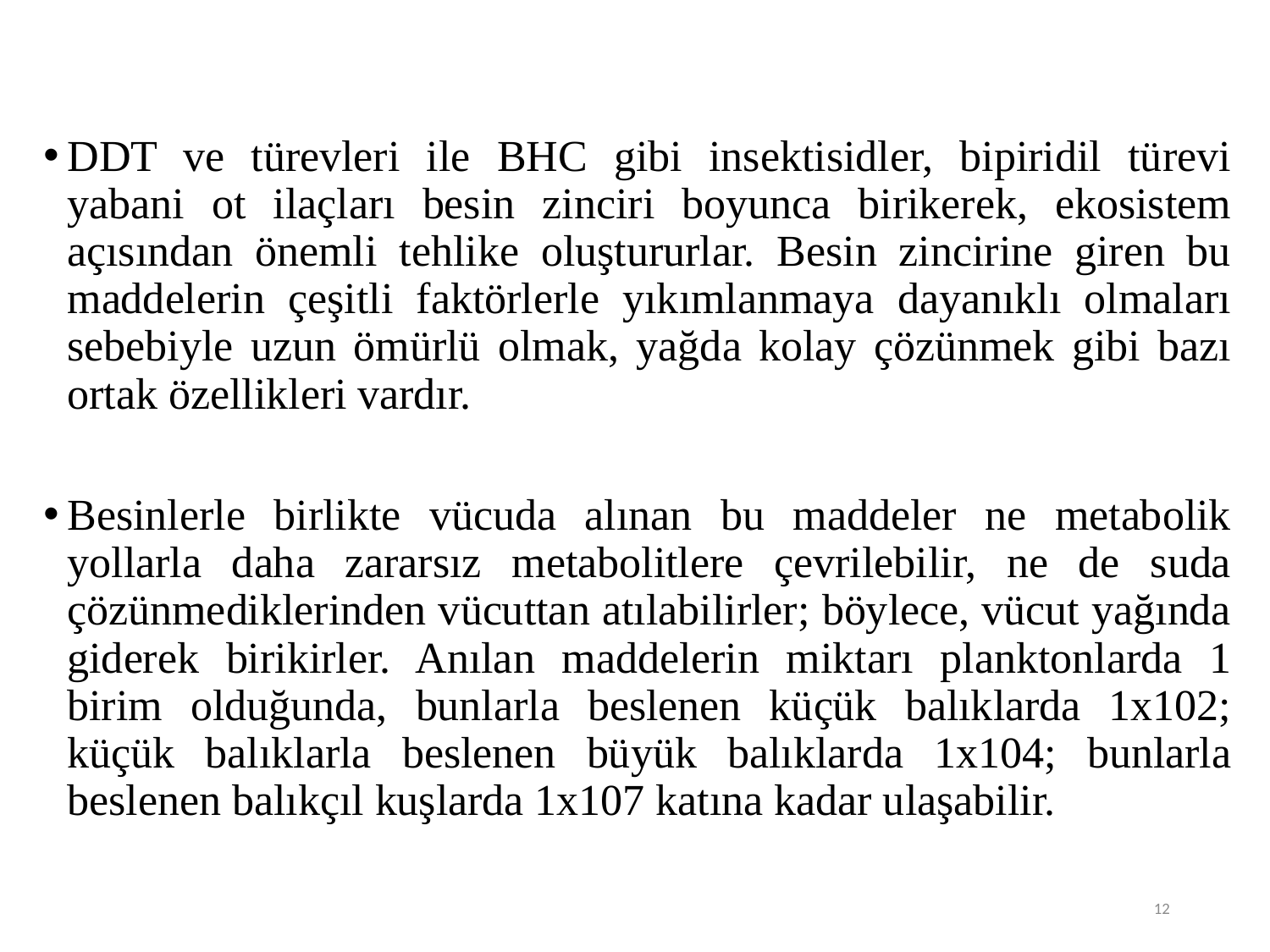

DDT ve türevleri ile BHC gibi insektisidler, bipiridil türevi yabani ot ilaçları besin zinciri boyunca birikerek, ekosistem açısından önemli tehlike oluştururlar. Besin zincirine giren bu maddelerin çeşitli faktörlerle yıkımlanmaya dayanıklı olmaları sebebiyle uzun ömürlü olmak, yağda kolay çözünmek gibi bazı ortak özellikleri vardır.

Besinlerle birlikte vücuda alınan bu maddeler ne metabolik yollarla daha zararsız metabolitlere çevrilebilir, ne de suda çözünmediklerinden vücuttan atılabilirler; böylece, vücut yağında giderek birikirler. Anılan maddelerin miktarı planktonlarda 1 birim olduğunda, bunlarla beslenen küçük balıklarda 1x102; küçük balıklarla beslenen büyük balıklarda 1x104; bunlarla beslenen balıkçıl kuşlarda 1x107 katına kadar ulaşabilir.

12